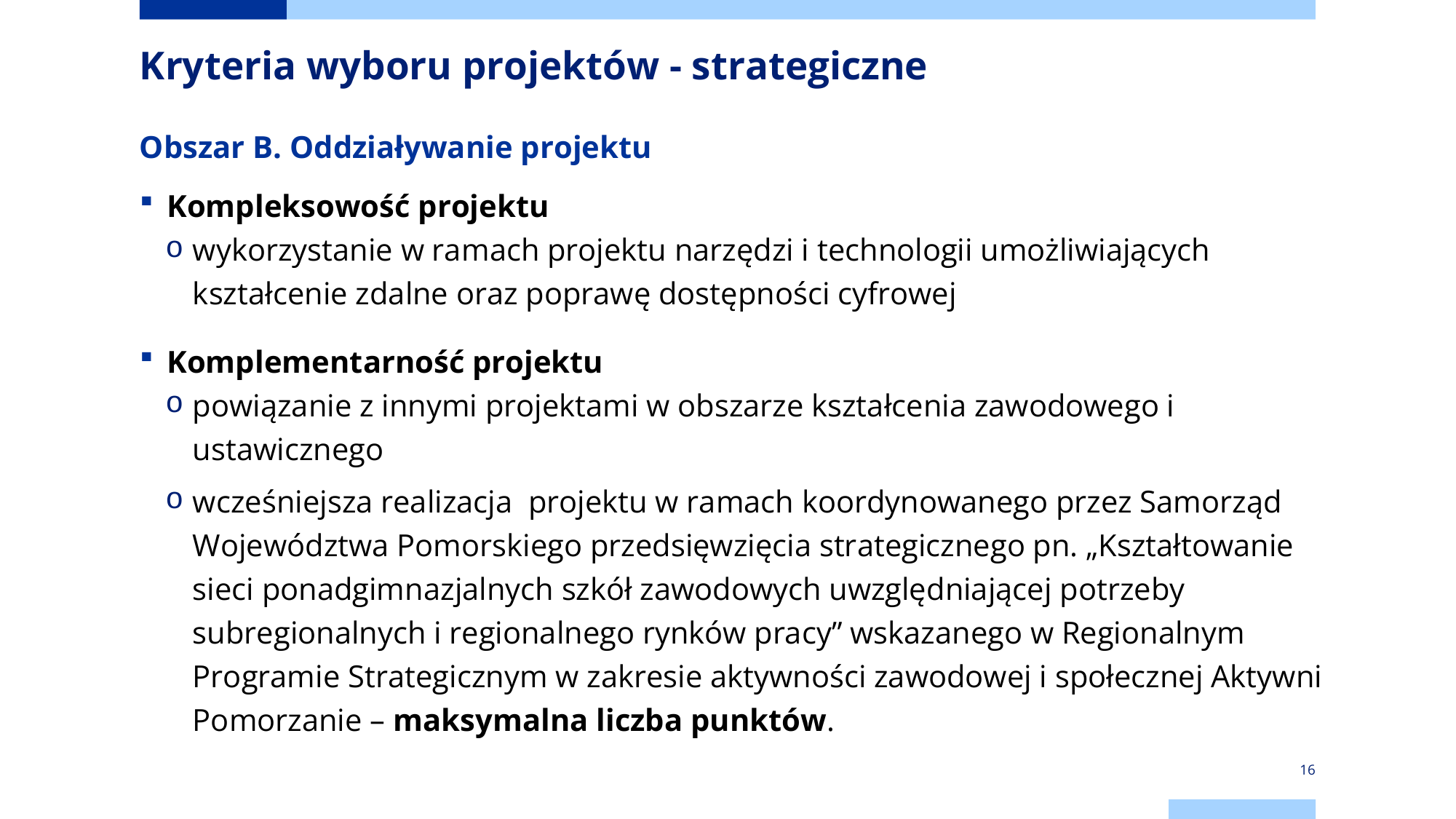

# Kryteria wyboru projektów - strategiczne
Obszar B. Oddziaływanie projektu
Kompleksowość projektu
wykorzystanie w ramach projektu narzędzi i technologii umożliwiających kształcenie zdalne oraz poprawę dostępności cyfrowej
Komplementarność projektu
powiązanie z innymi projektami w obszarze kształcenia zawodowego i ustawicznego
wcześniejsza realizacja  projektu w ramach koordynowanego przez Samorząd Województwa Pomorskiego przedsięwzięcia strategicznego pn. „Kształtowanie sieci ponadgimnazjalnych szkół zawodowych uwzględniającej potrzeby subregionalnych i regionalnego rynków pracy” wskazanego w Regionalnym Programie Strategicznym w zakresie aktywności zawodowej i społecznej Aktywni Pomorzanie – maksymalna liczba punktów.
16